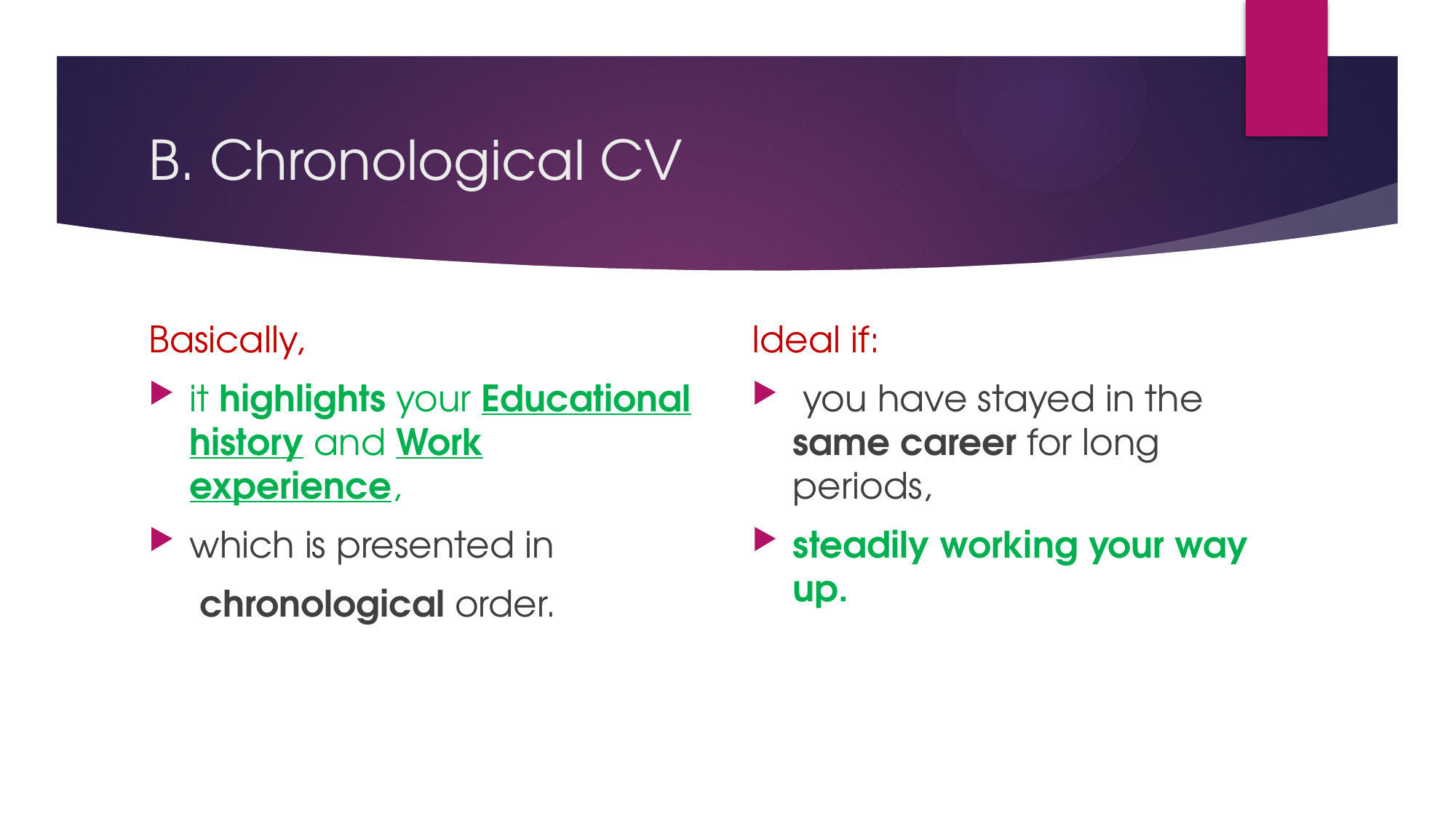

# B. Chronological CV
Basically,
it highlights your Educational history and Work experience,
which is presented in
     chronological order.

Ideal if:
 you have stayed in the same career for long periods,
steadily working your way up.